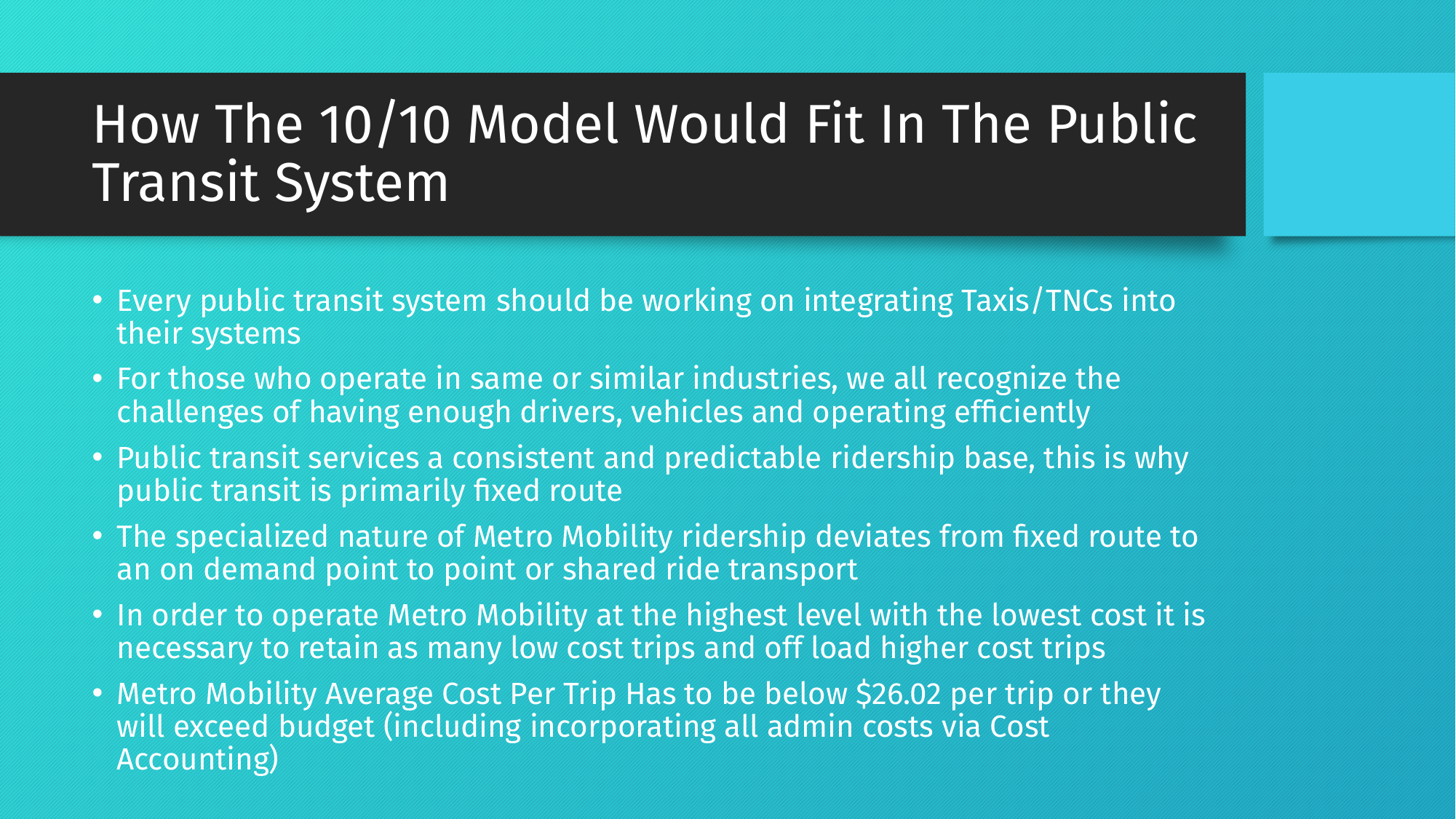

# How The 10/10 Model Would Fit In The Public Transit System
Every public transit system should be working on integrating Taxis/TNCs into their systems
For those who operate in same or similar industries, we all recognize the challenges of having enough drivers, vehicles and operating efficiently
Public transit services a consistent and predictable ridership base, this is why public transit is primarily fixed route
The specialized nature of Metro Mobility ridership deviates from fixed route to an on demand point to point or shared ride transport
In order to operate Metro Mobility at the highest level with the lowest cost it is necessary to retain as many low cost trips and off load higher cost trips
Metro Mobility Average Cost Per Trip Has to be below $26.02 per trip or they will exceed budget (including incorporating all admin costs via Cost Accounting)